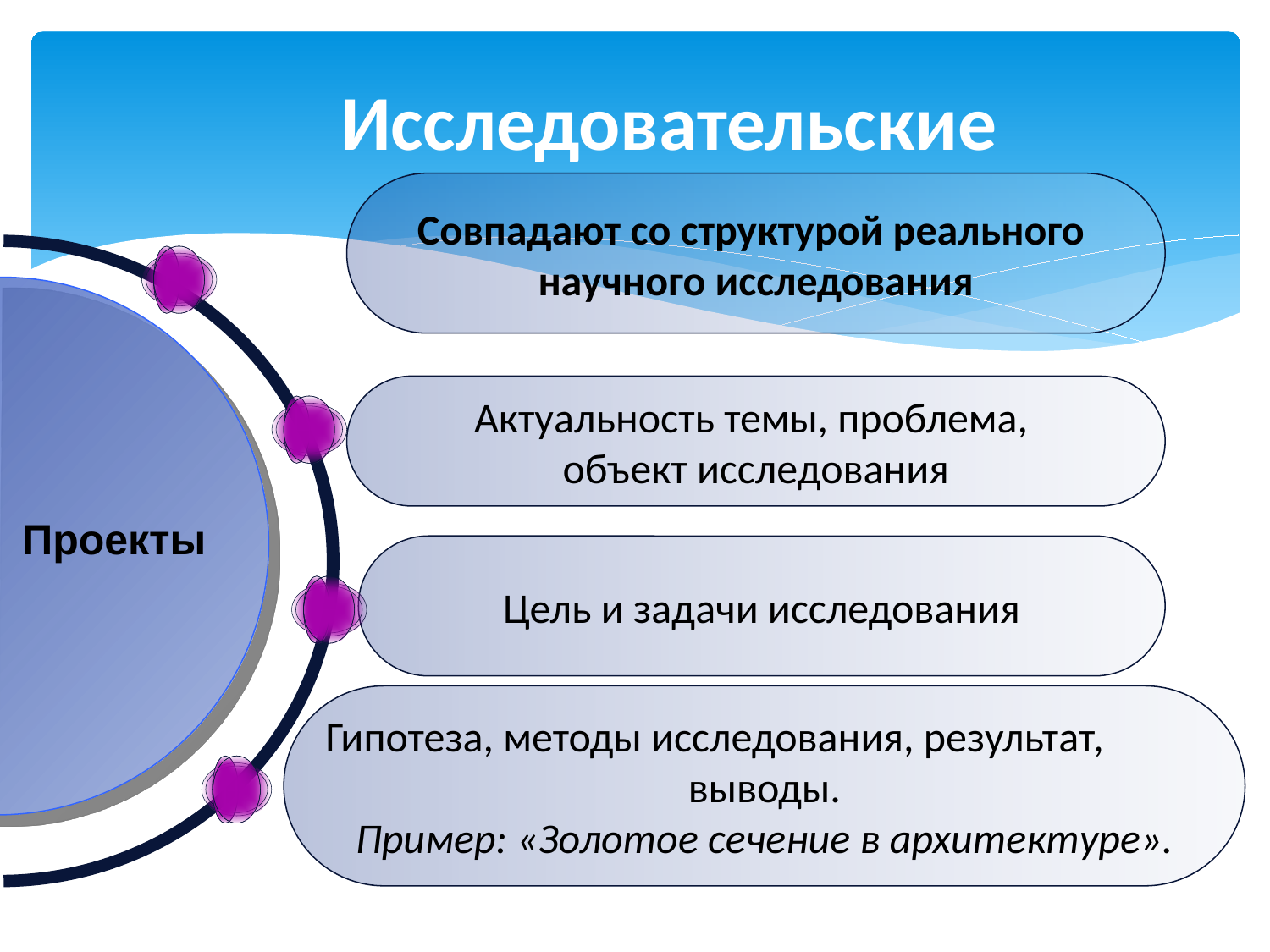

Исследовательские

Совпадают со структурой реального
научного исследования

Актуальность темы, проблема,
объект исследования
Проекты
Цель и задачи исследования
Гипотеза, методы исследования, результат,
 выводы.
Пример: «Золотое сечение в архитектуре».